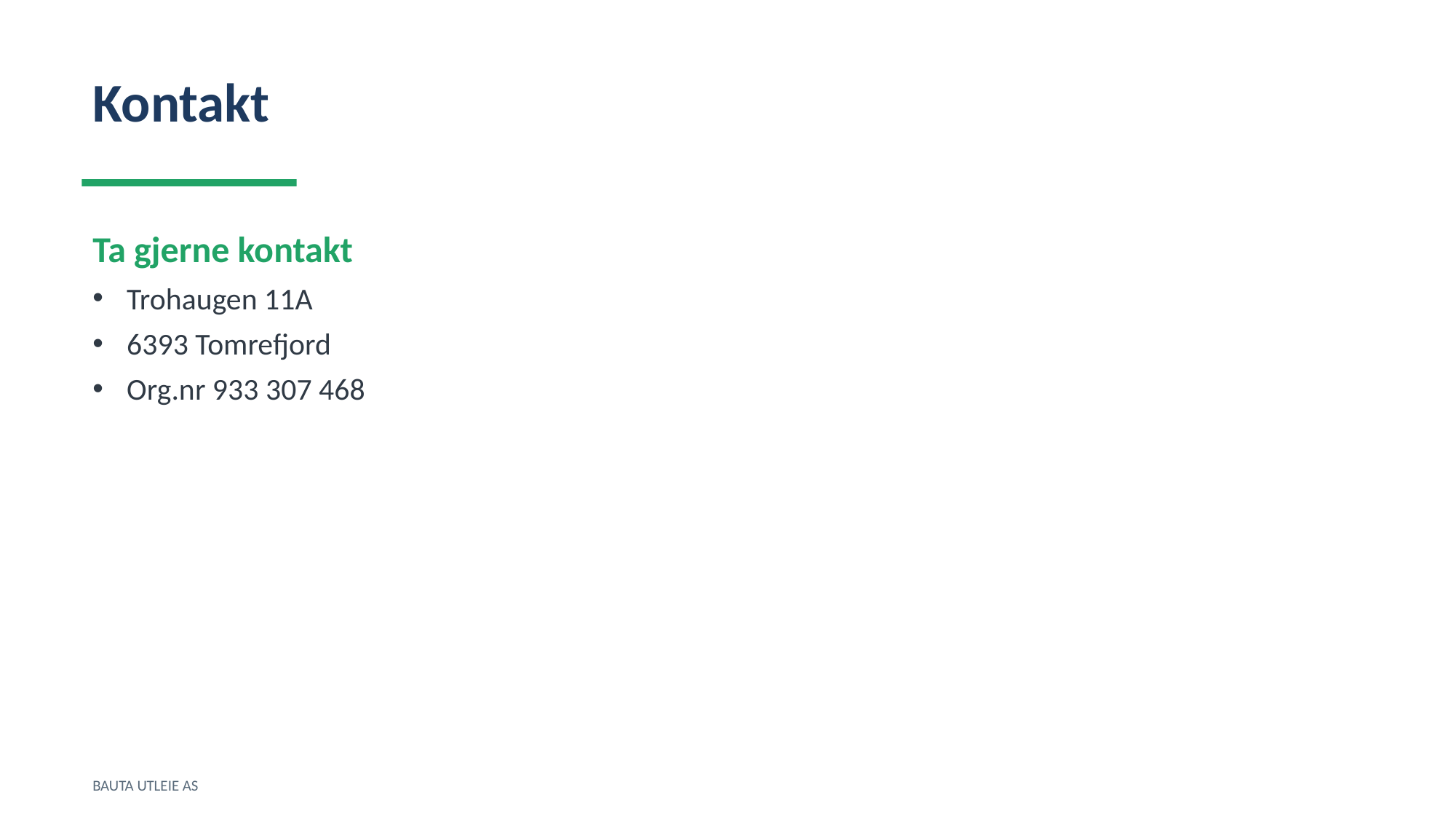

Kontakt

Ta gjerne kontakt
Trohaugen 11A
6393 Tomrefjord
Org.nr 933 307 468
BAUTA UTLEIE AS